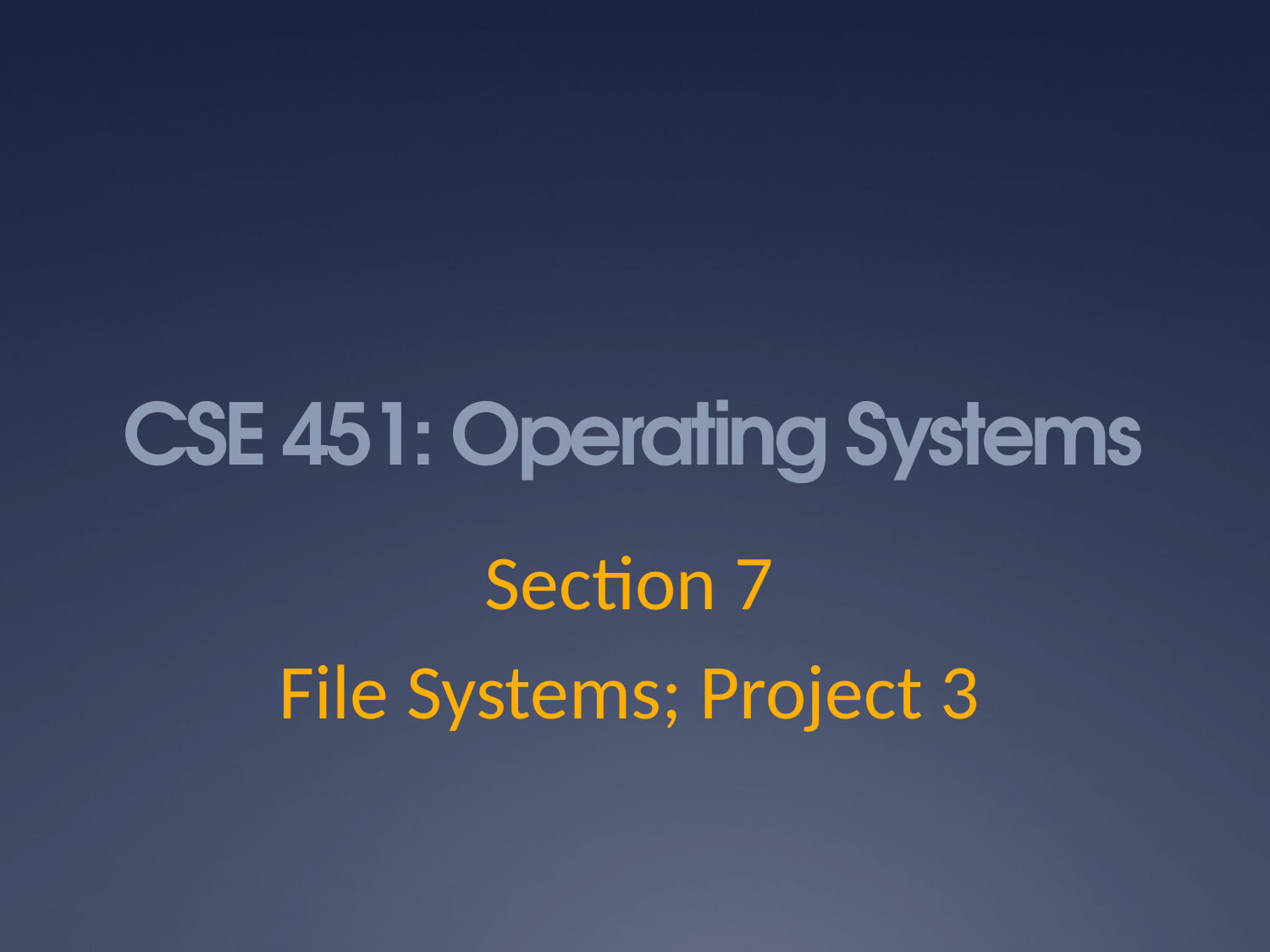

# CSE 451: Operating Systems
Section 7
File Systems; Project 3